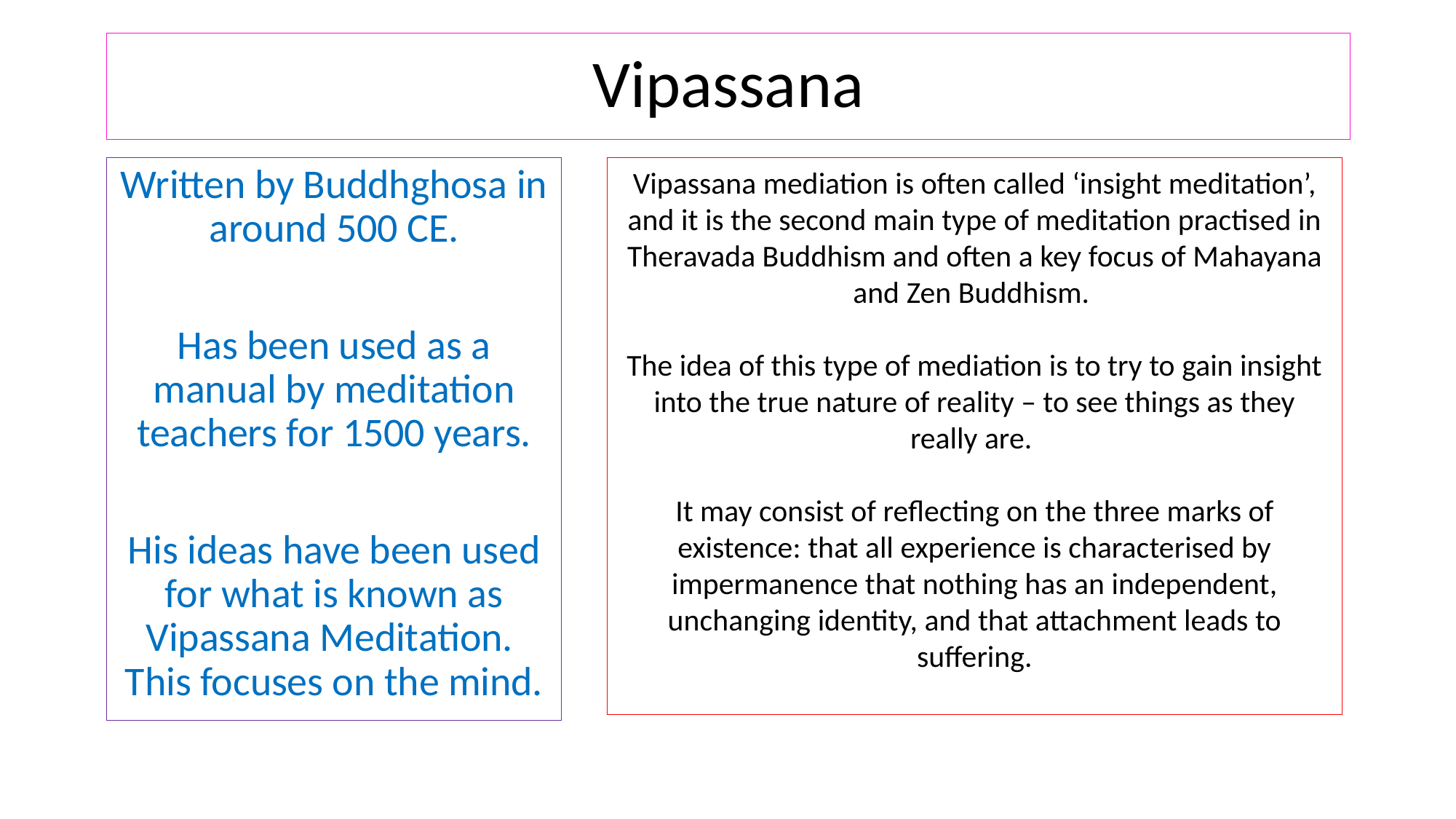

# Vipassana
Written by Buddhghosa in around 500 CE.

Has been used as a manual by meditation teachers for 1500 years.

His ideas have been used for what is known as Vipassana Meditation.  This focuses on the mind.
Vipassana mediation is often called ‘insight meditation’, and it is the second main type of meditation practised in Theravada Buddhism and often a key focus of Mahayana and Zen Buddhism.

The idea of this type of mediation is to try to gain insight into the true nature of reality – to see things as they really are.

It may consist of reflecting on the three marks of existence: that all experience is characterised by impermanence that nothing has an independent, unchanging identity, and that attachment leads to suffering.